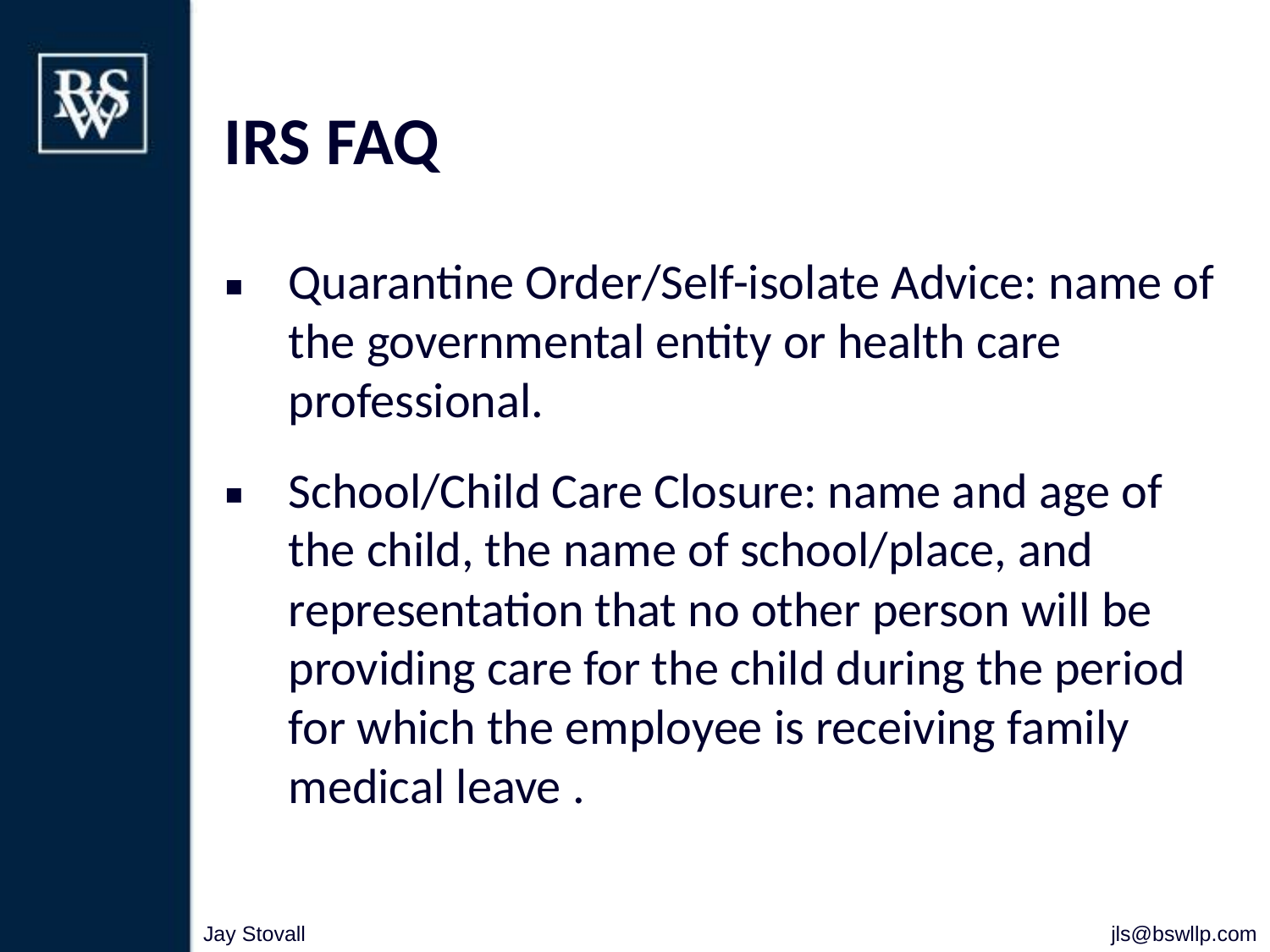

# IRS FAQ
Quarantine Order/Self-isolate Advice: name of the governmental entity or health care professional.
School/Child Care Closure: name and age of the child, the name of school/place, and representation that no other person will be providing care for the child during the period for which the employee is receiving family medical leave .
Jay Stovall
jls@bswllp.com